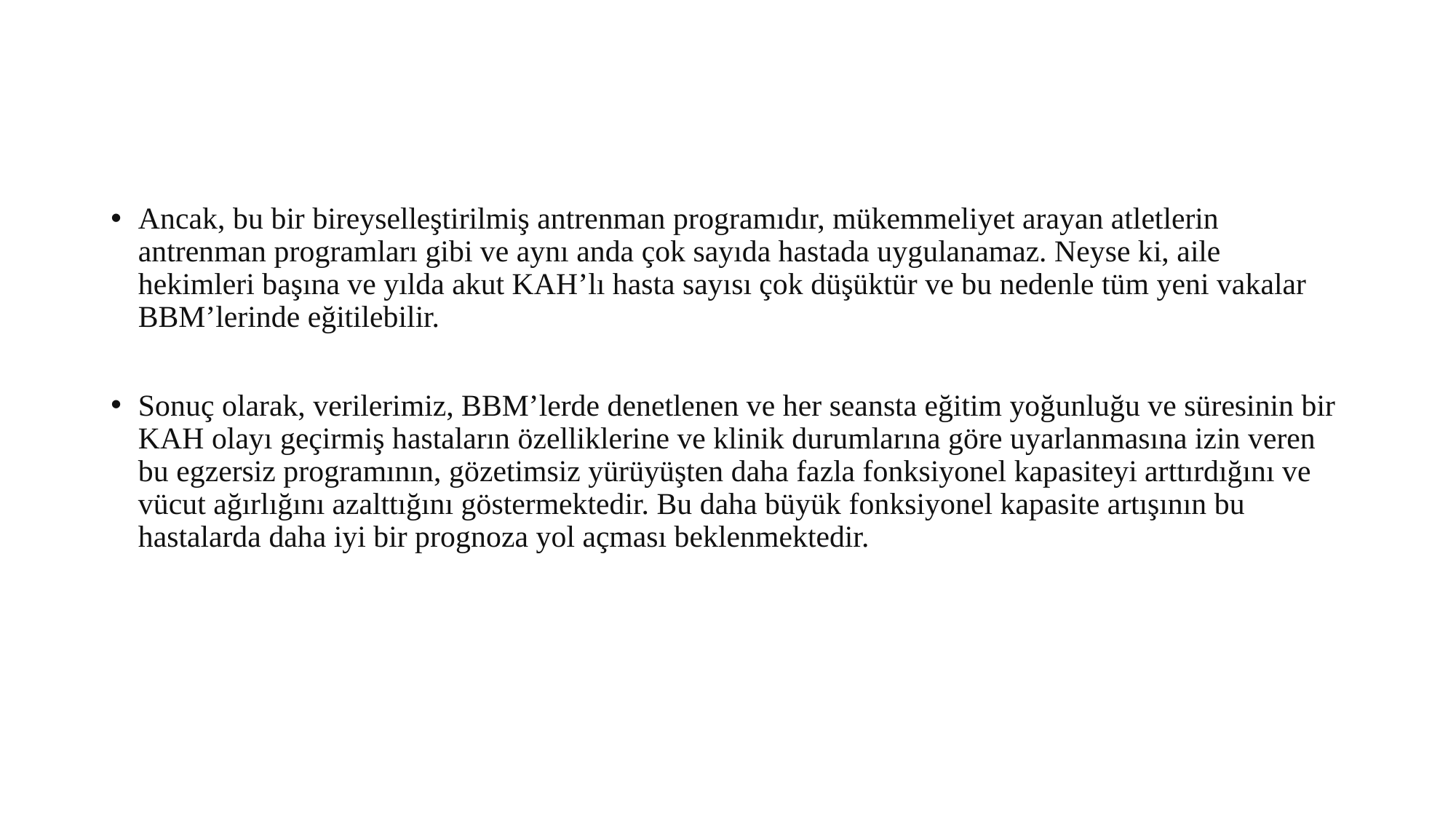

Ancak, bu bir bireyselleştirilmiş antrenman programıdır, mükemmeliyet arayan atletlerin antrenman programları gibi ve aynı anda çok sayıda hastada uygulanamaz. Neyse ki, aile hekimleri başına ve yılda akut KAH’lı hasta sayısı çok düşüktür ve bu nedenle tüm yeni vakalar BBM’lerinde eğitilebilir.

Sonuç olarak, verilerimiz, BBM’lerde denetlenen ve her seansta eğitim yoğunluğu ve süresinin bir KAH olayı geçirmiş hastaların özelliklerine ve klinik durumlarına göre uyarlanmasına izin veren bu egzersiz programının, gözetimsiz yürüyüşten daha fazla fonksiyonel kapasiteyi arttırdığını ve vücut ağırlığını azalttığını göstermektedir. Bu daha büyük fonksiyonel kapasite artışının bu hastalarda daha iyi bir prognoza yol açması beklenmektedir.